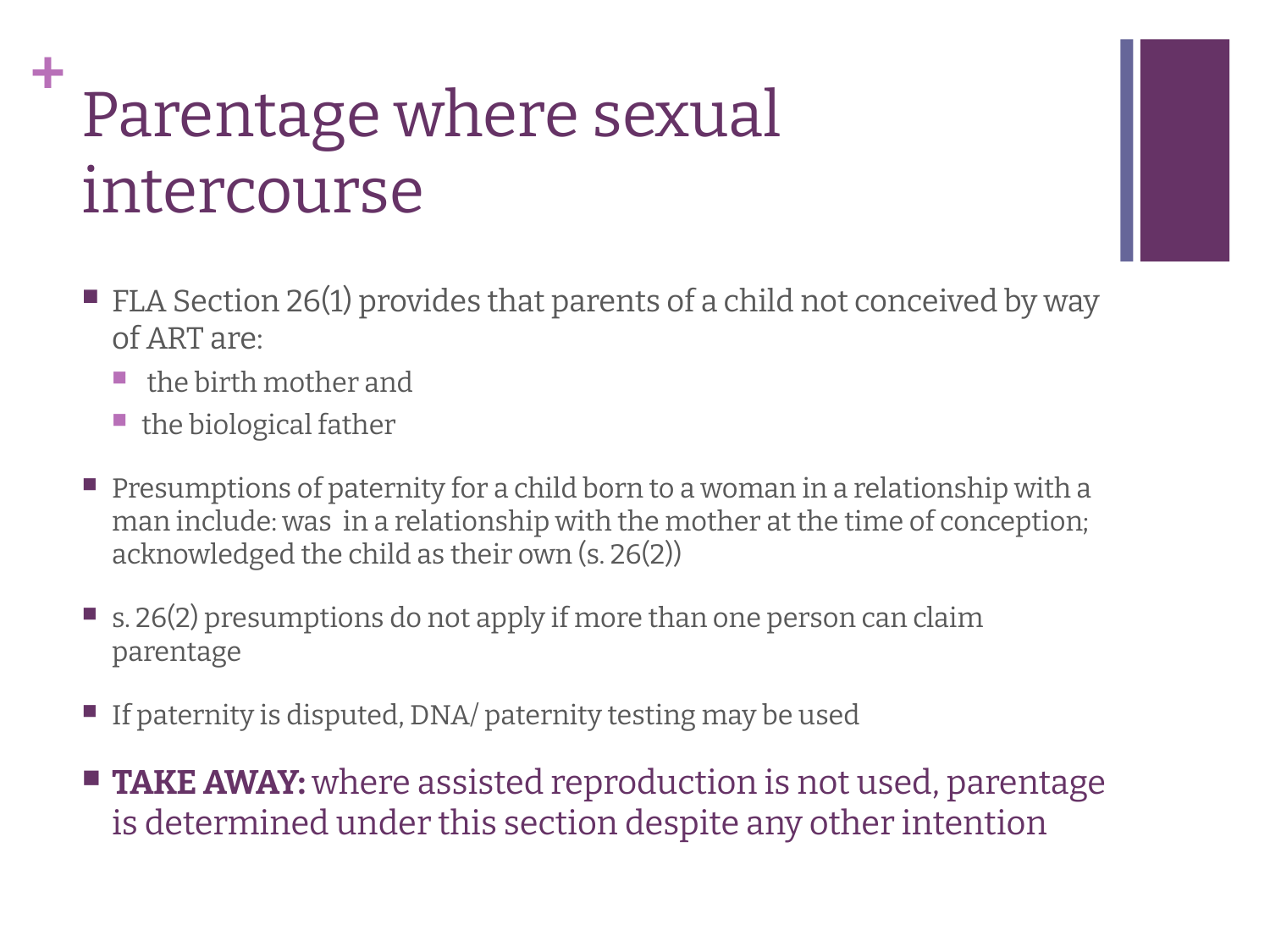

# Parentage where sexual intercourse
FLA Section 26(1) provides that parents of a child not conceived by way of ART are:
 the birth mother and
the biological father
Presumptions of paternity for a child born to a woman in a relationship with a man include: was  in a relationship with the mother at the time of conception;  acknowledged the child as their own (s. 26(2))
s. 26(2) presumptions do not apply if more than one person can claim parentage
If paternity is disputed, DNA/ paternity testing may be used
TAKE AWAY: where assisted reproduction is not used, parentage is determined under this section despite any other intention